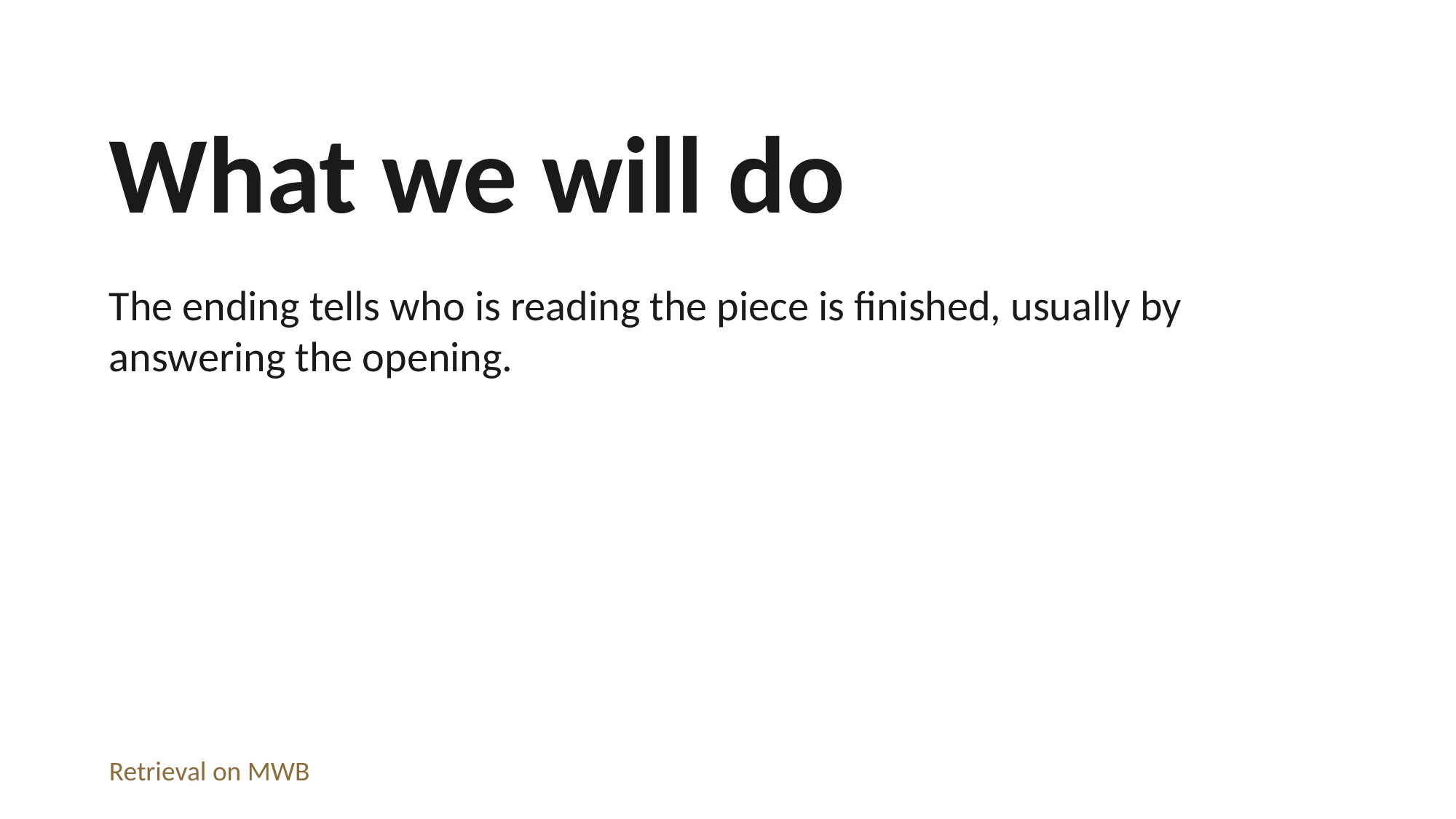

What we will do
The ending tells who is reading the piece is finished, usually by answering the opening.
Retrieval on MWB